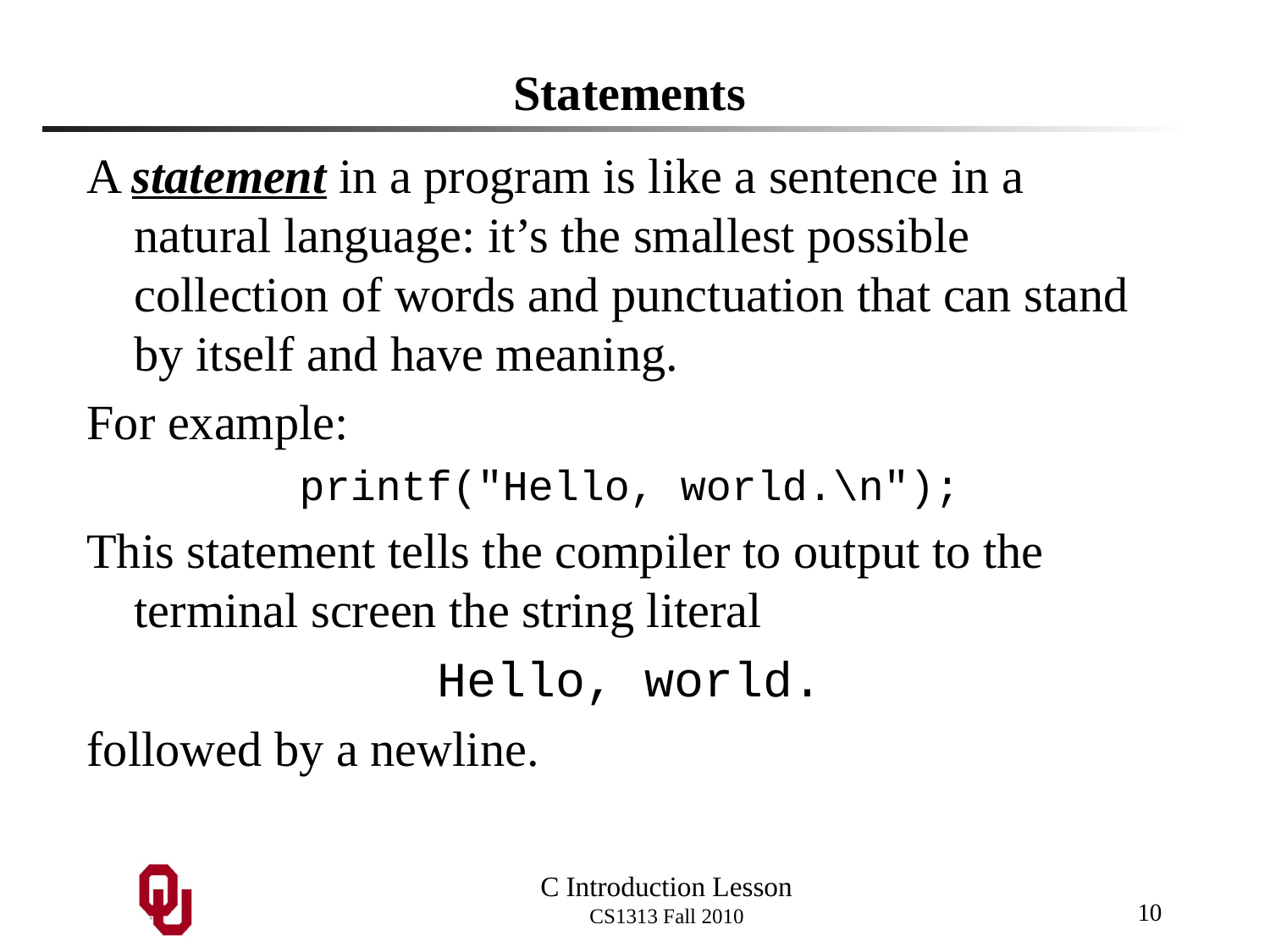

# Statements
A statement in a program is like a sentence in a natural language: it’s the smallest possible collection of words and punctuation that can stand by itself and have meaning.
For example:
printf("Hello, world.\n");
This statement tells the compiler to output to the terminal screen the string literal
Hello, world.
followed by a newline.
10
C Introduction Lesson
CS1313 Fall 2010